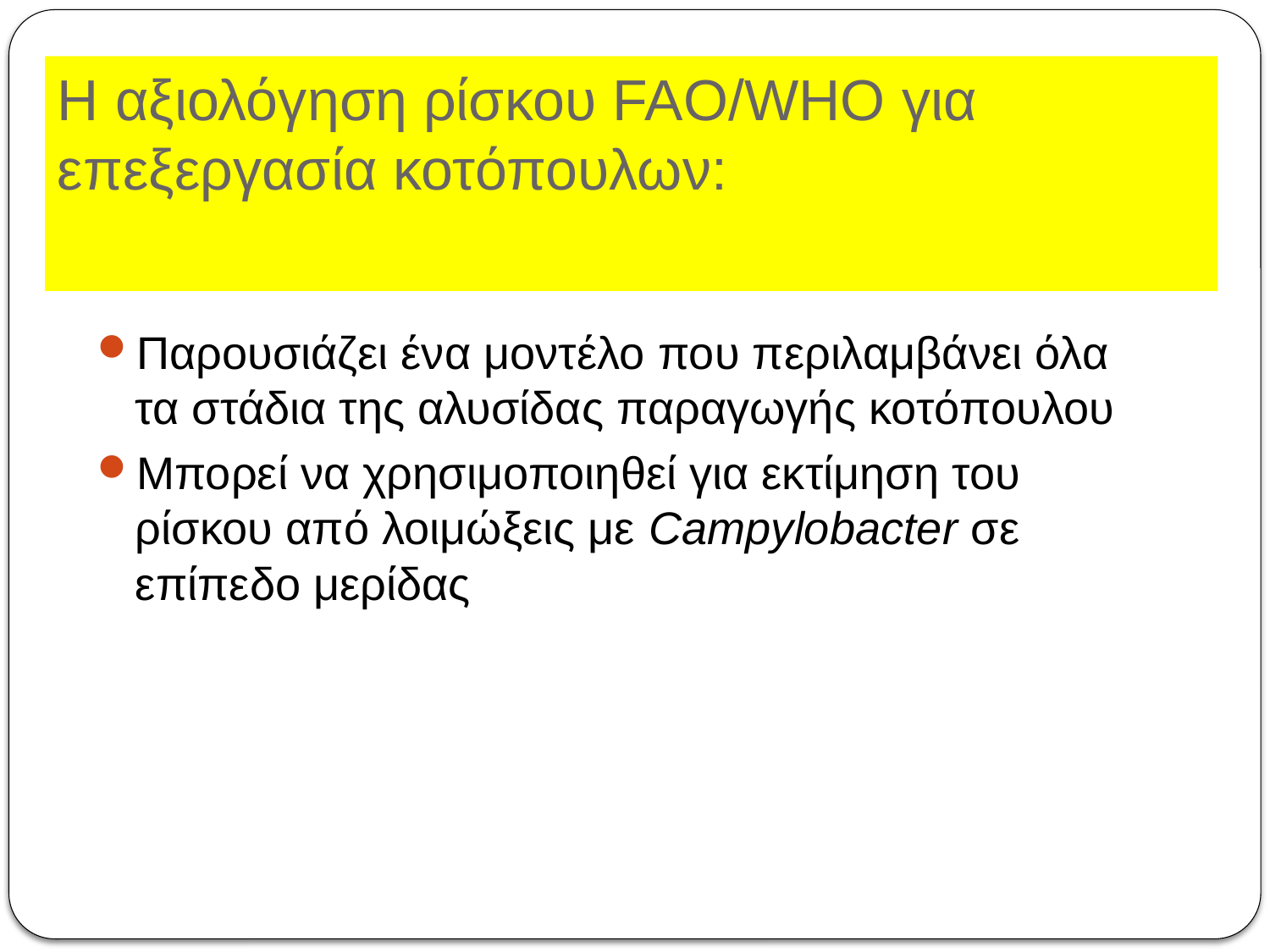

# Η αξιολόγηση ρίσκου FAO/WHO για επεξεργασία κοτόπουλων:
Παρουσιάζει ένα μοντέλο που περιλαμβάνει όλα τα στάδια της αλυσίδας παραγωγής κοτόπουλου
Μπορεί να χρησιμοποιηθεί για εκτίμηση του ρίσκου από λοιμώξεις με Campylobacter σε επίπεδο μερίδας